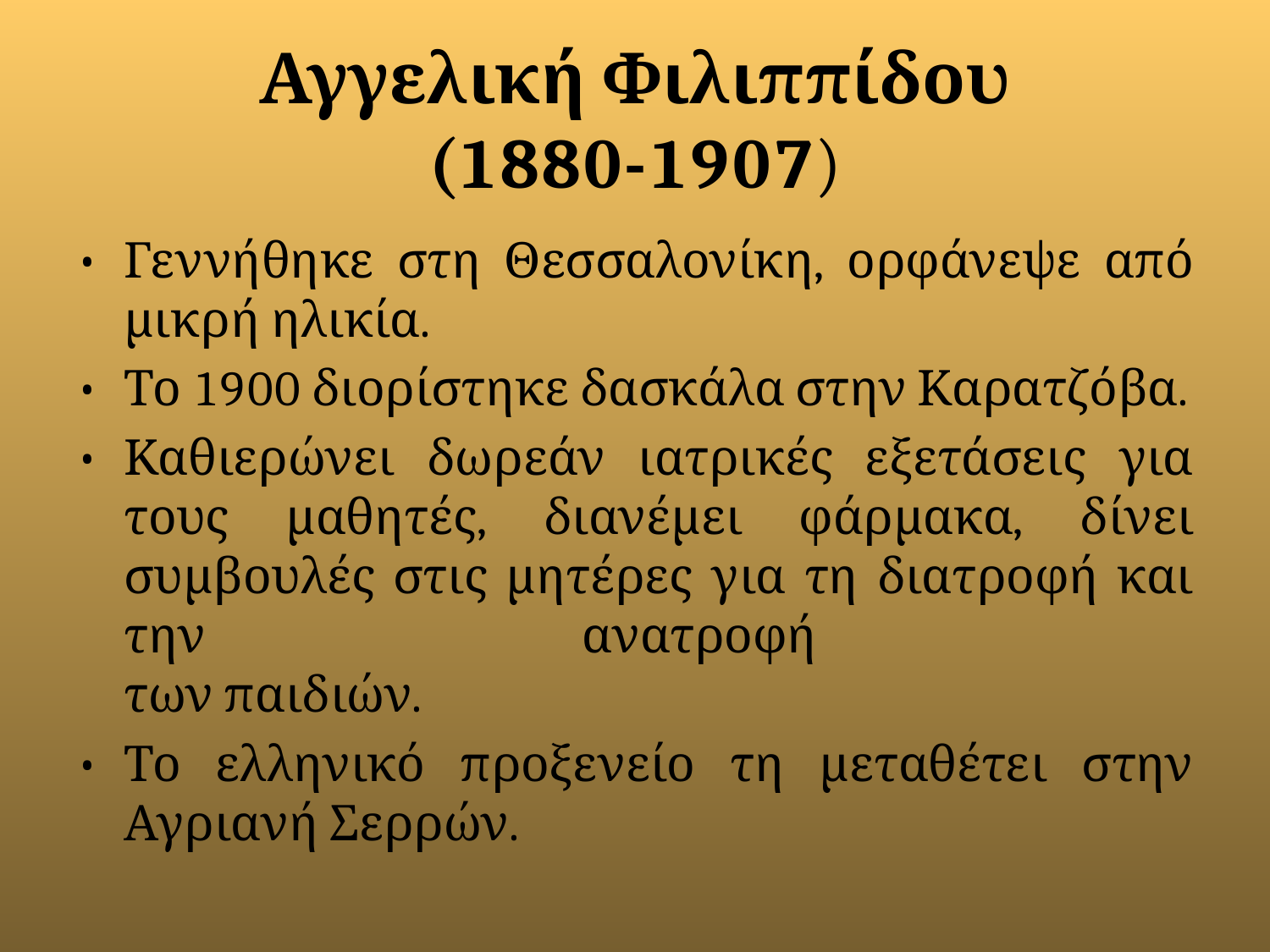

# Αγγελική Φιλιππίδου (1880-1907)
Γεννήθηκε στη Θεσσαλονίκη, ορφάνεψε από μικρή ηλικία.
Το 1900 διορίστηκε δασκάλα στην Καρατζόβα.
Καθιερώνει δωρεάν ιατρικές εξετάσεις για τους μαθητές, διανέμει φάρμακα, δίνει συμβουλές στις μητέρες για τη διατροφή και την ανατροφή
των παιδιών.
Το ελληνικό προξενείο τη μεταθέτει στην Αγριανή Σερρών.